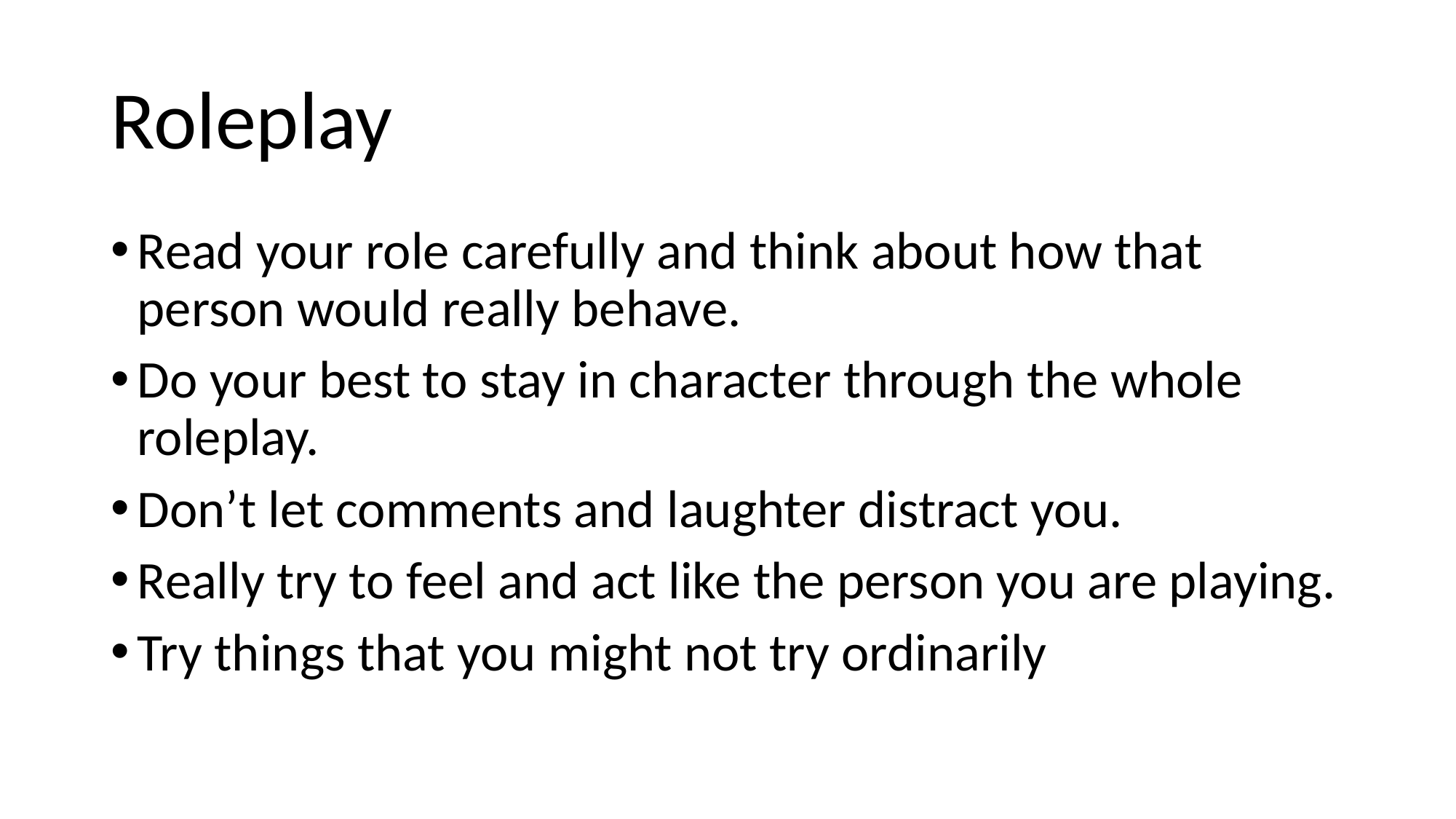

# Roleplay
Read your role carefully and think about how that person would really behave.
Do your best to stay in character through the whole roleplay.
Don’t let comments and laughter distract you.
Really try to feel and act like the person you are playing.
Try things that you might not try ordinarily